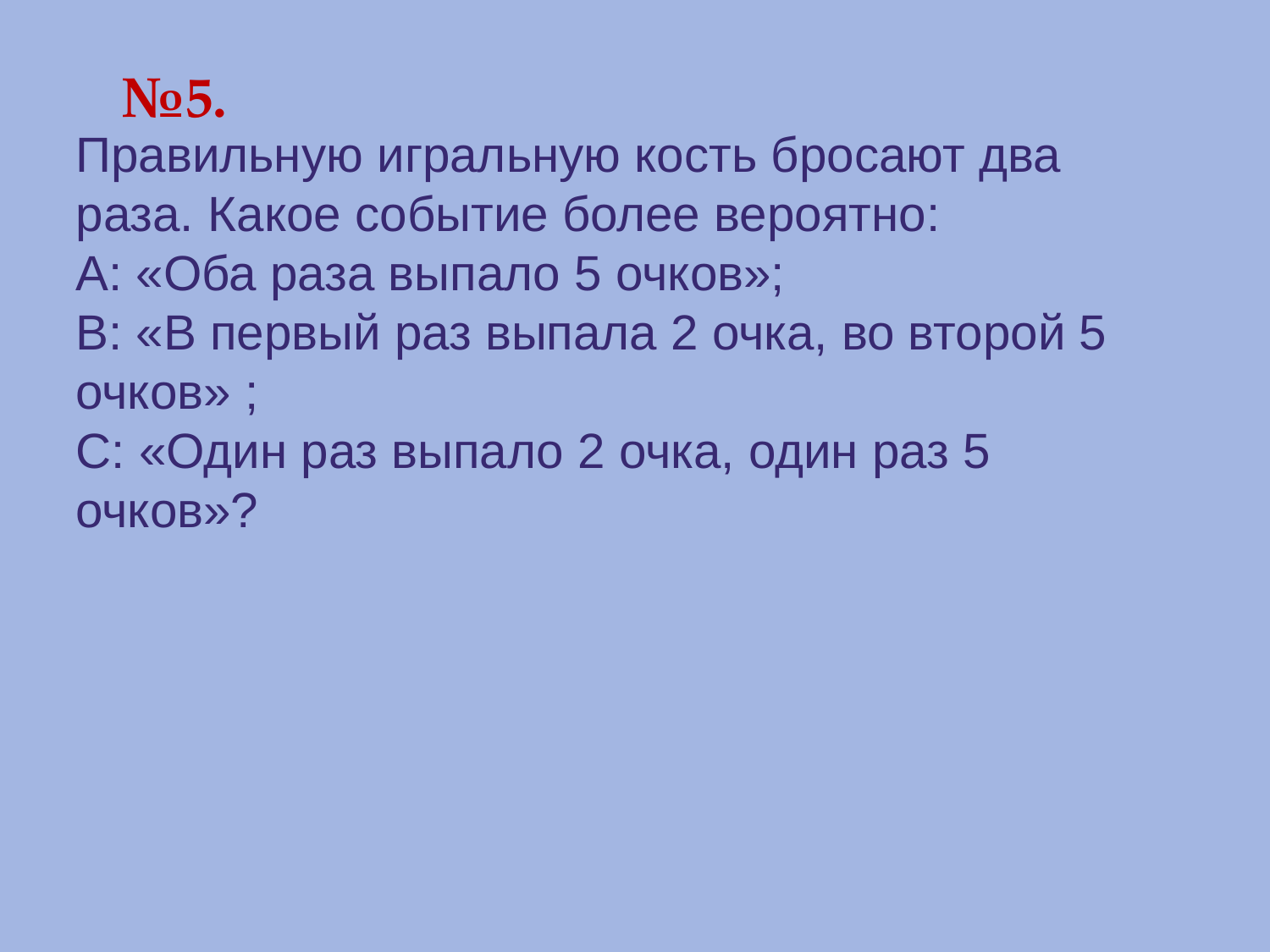

№5.

Правильную игральную кость бросают два раза. Какое событие более вероятно:
А: «Оба раза выпало 5 очков»;
В: «В первый раз выпала 2 очка, во второй 5 очков» ;
С: «Один раз выпало 2 очка, один раз 5 очков»?